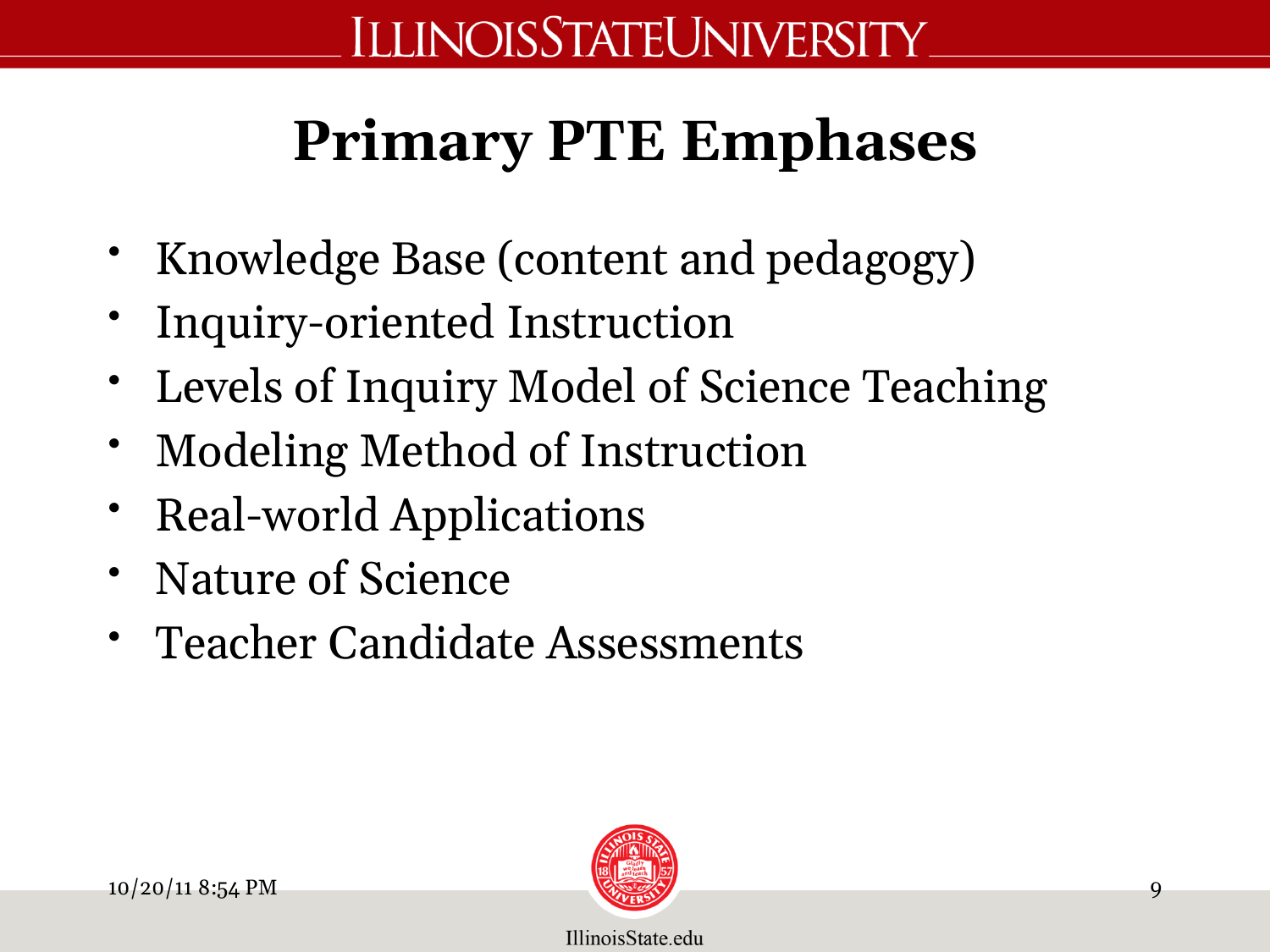

# Primary PTE Emphases
Knowledge Base (content and pedagogy)
Inquiry-oriented Instruction
Levels of Inquiry Model of Science Teaching
Modeling Method of Instruction
Real-world Applications
Nature of Science
Teacher Candidate Assessments
10/20/11 8:54 PM
9